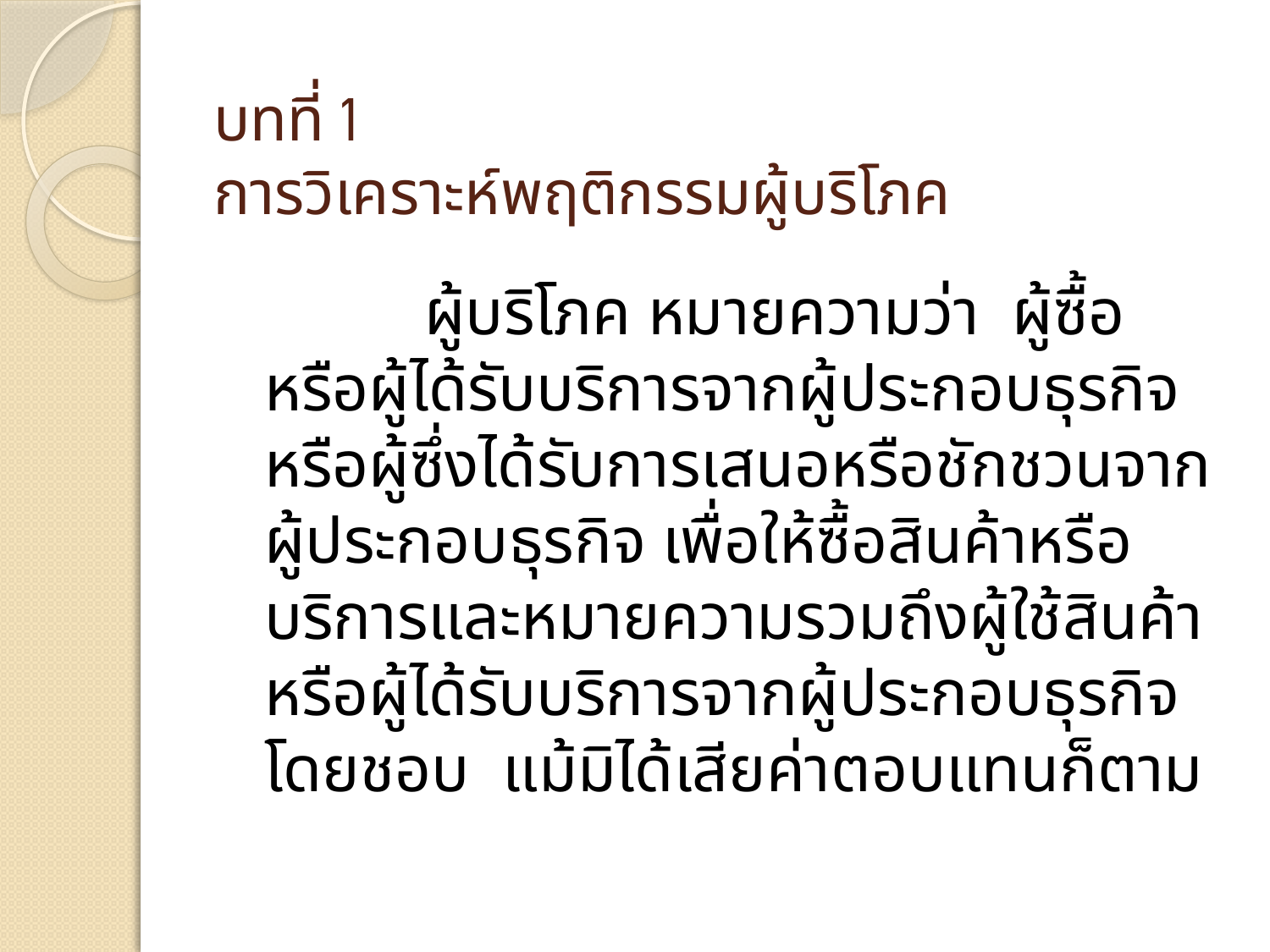

# บทที่ 1 การวิเคราะห์พฤติกรรมผู้บริโภค
		  ผู้บริโภค หมายความว่า  ผู้ซื้อหรือผู้ได้รับบริการจากผู้ประกอบธุรกิจหรือผู้ซึ่งได้รับการเสนอหรือชักชวนจากผู้ประกอบธุรกิจ เพื่อให้ซื้อสินค้าหรือ บริการและหมายความรวมถึงผู้ใช้สินค้าหรือผู้ได้รับบริการจากผู้ประกอบธุรกิจโดยชอบ  แม้มิได้เสียค่าตอบแทนก็ตาม